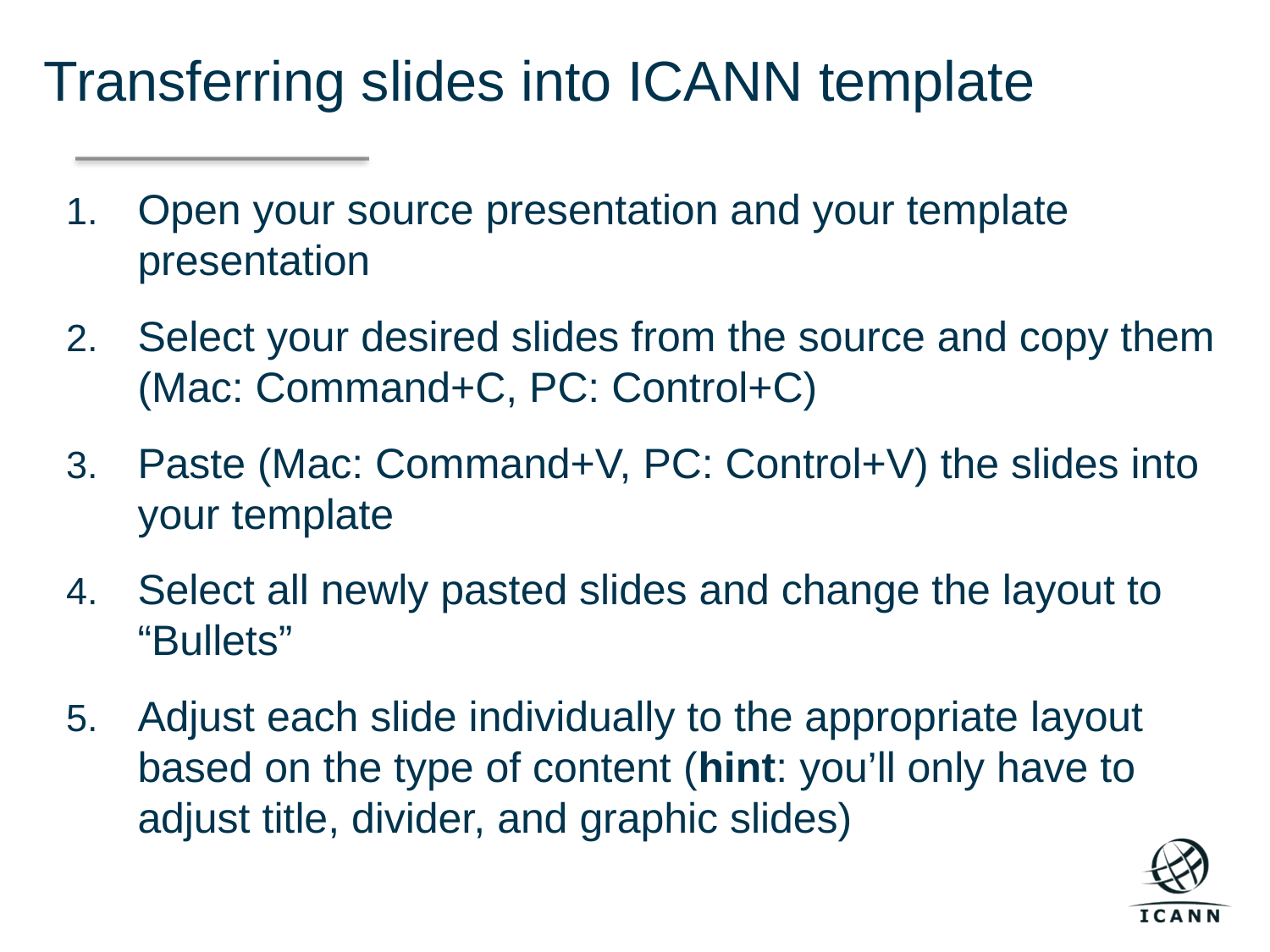

Transferring slides into ICANN template
Open your source presentation and your template presentation
Select your desired slides from the source and copy them (Mac: Command+C, PC: Control+C)
Paste (Mac: Command+V, PC: Control+V) the slides into your template
Select all newly pasted slides and change the layout to “Bullets”
Adjust each slide individually to the appropriate layout based on the type of content (hint: you’ll only have to adjust title, divider, and graphic slides)